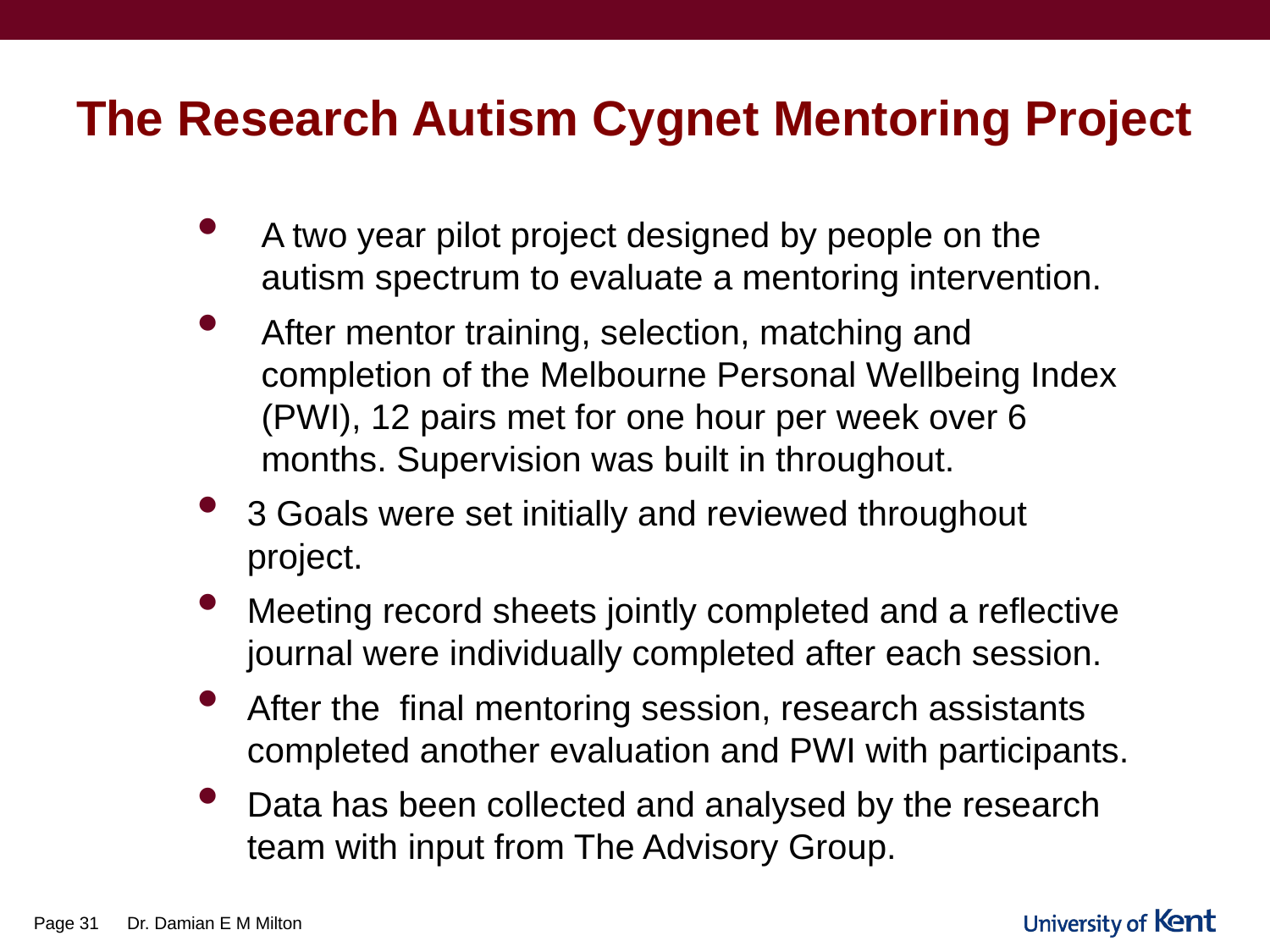

# The Research Autism Cygnet Mentoring Project
A two year pilot project designed by people on the autism spectrum to evaluate a mentoring intervention.
After mentor training, selection, matching and completion of the Melbourne Personal Wellbeing Index (PWI), 12 pairs met for one hour per week over 6 months. Supervision was built in throughout.
3 Goals were set initially and reviewed throughout project.
Meeting record sheets jointly completed and a reflective journal were individually completed after each session.
After the  final mentoring session, research assistants completed another evaluation and PWI with participants.
Data has been collected and analysed by the research team with input from The Advisory Group.

Page 31
Dr. Damian E M Milton